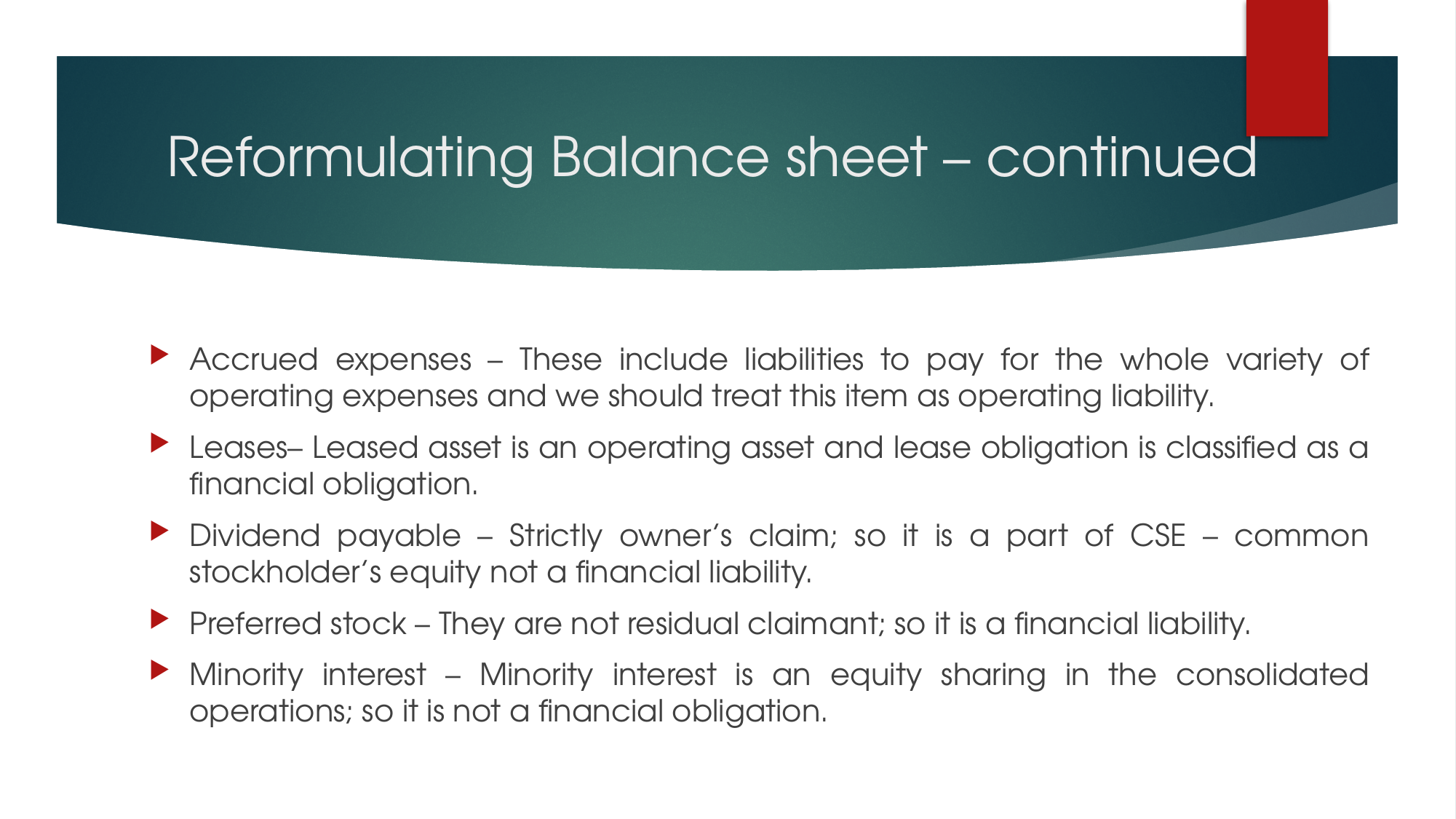

# Reformulating Balance sheet – continued

Accrued expenses – These include liabilities to pay for the whole variety of operating expenses and we should treat this item as operating liability.
Leases– Leased asset is an operating asset and lease obligation is classified as a financial obligation.
Dividend payable – Strictly owner’s claim; so it is a part of CSE – common stockholder’s equity not a financial liability.
Preferred stock – They are not residual claimant; so it is a financial liability.
Minority interest – Minority interest is an equity sharing in the consolidated operations; so it is not a financial obligation.